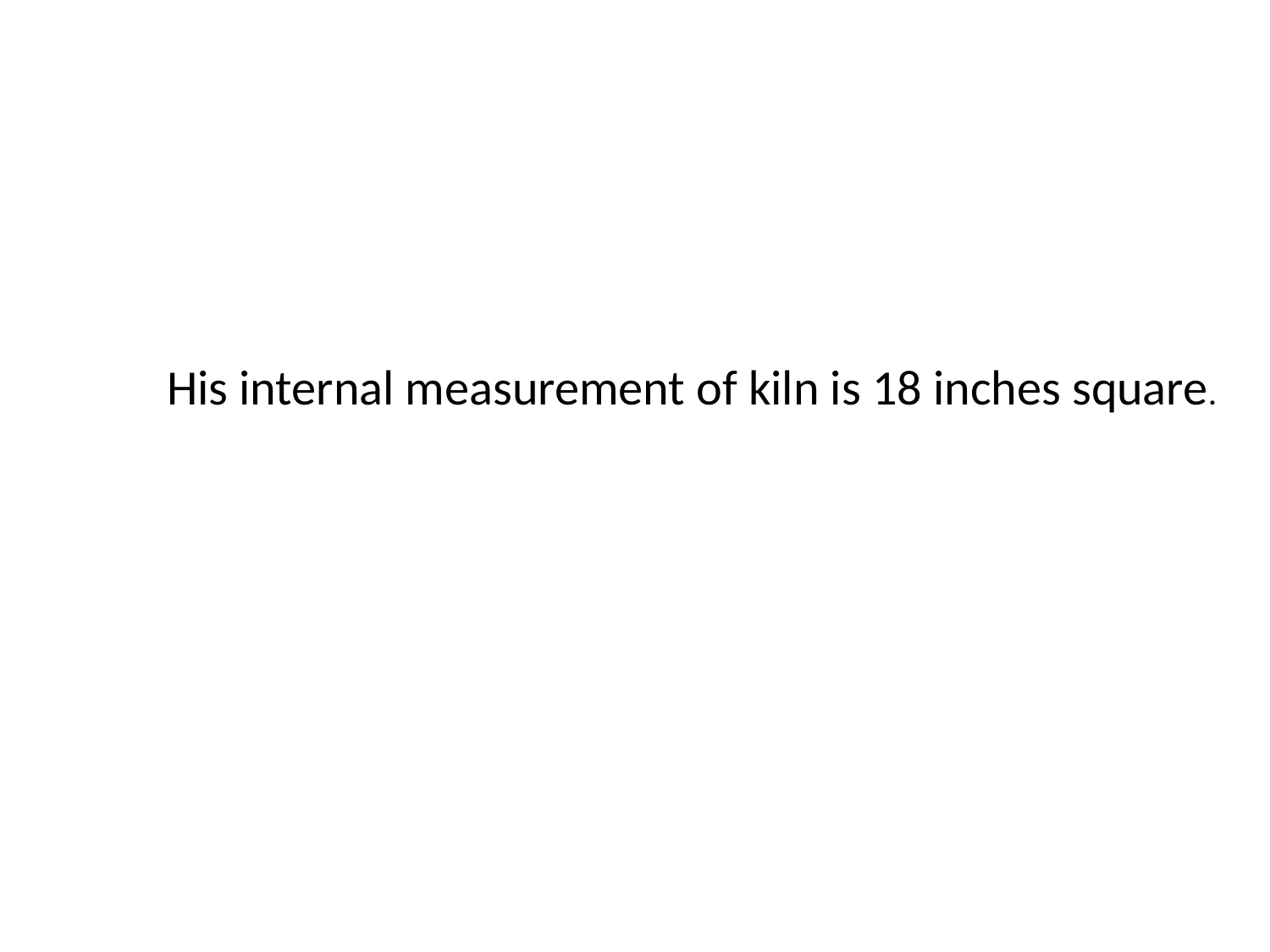

His internal measurement of kiln is 18 inches square.